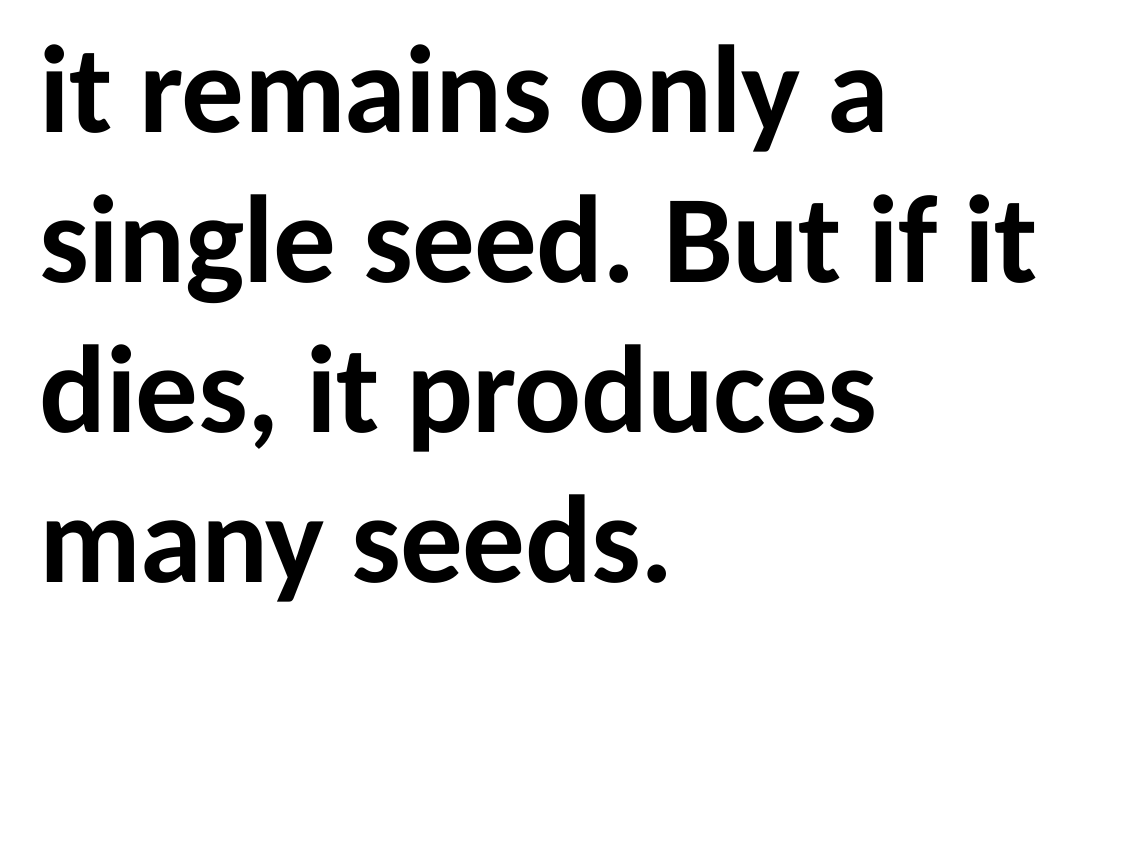

it remains only a single seed. But if it dies, it produces many seeds.